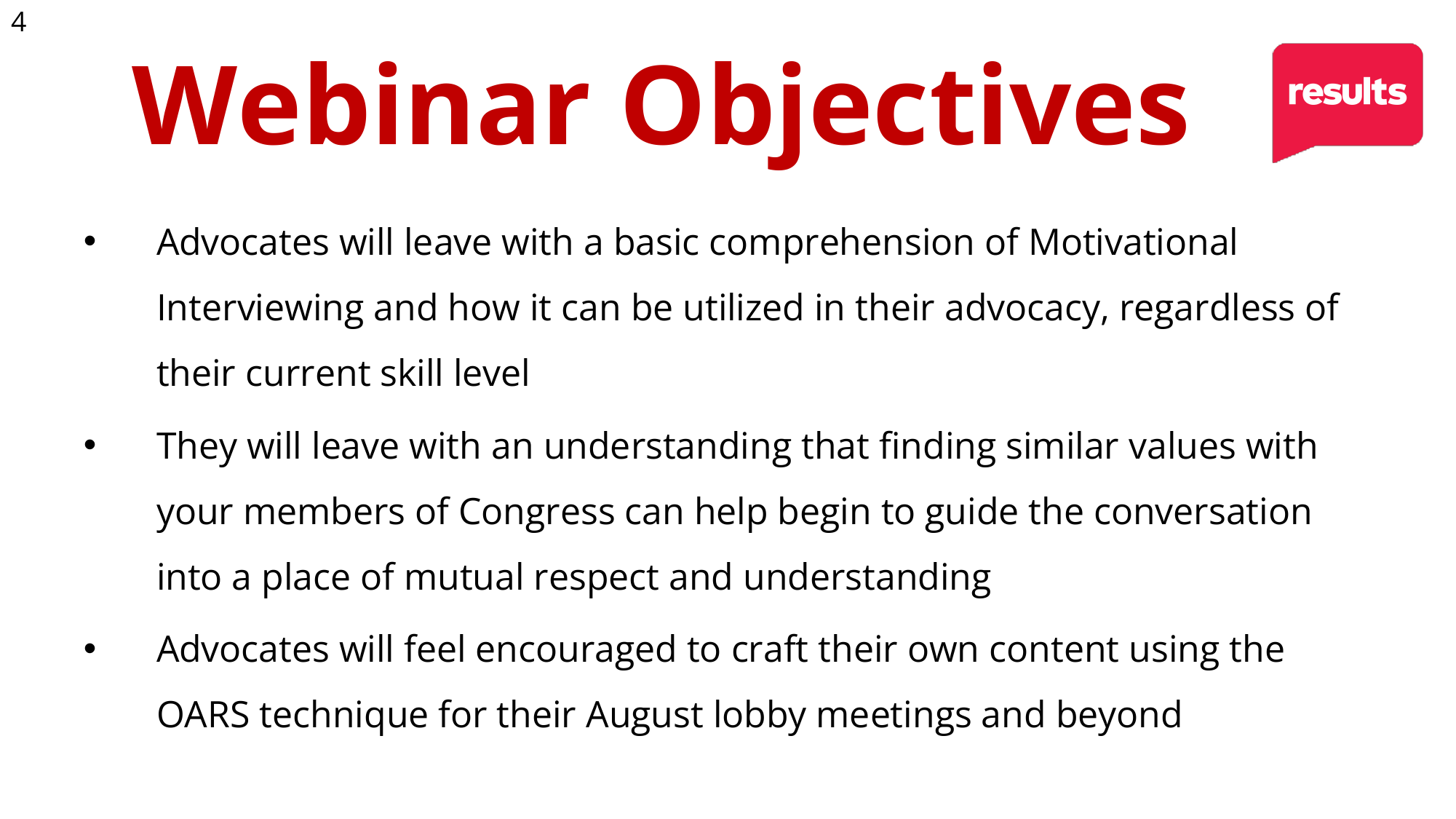

4
# Webinar Objectives
Advocates will leave with a basic comprehension of Motivational Interviewing and how it can be utilized in their advocacy, regardless of their current skill level
They will leave with an understanding that finding similar values with your members of Congress can help begin to guide the conversation into a place of mutual respect and understanding
Advocates will feel encouraged to craft their own content using the OARS technique for their August lobby meetings and beyond